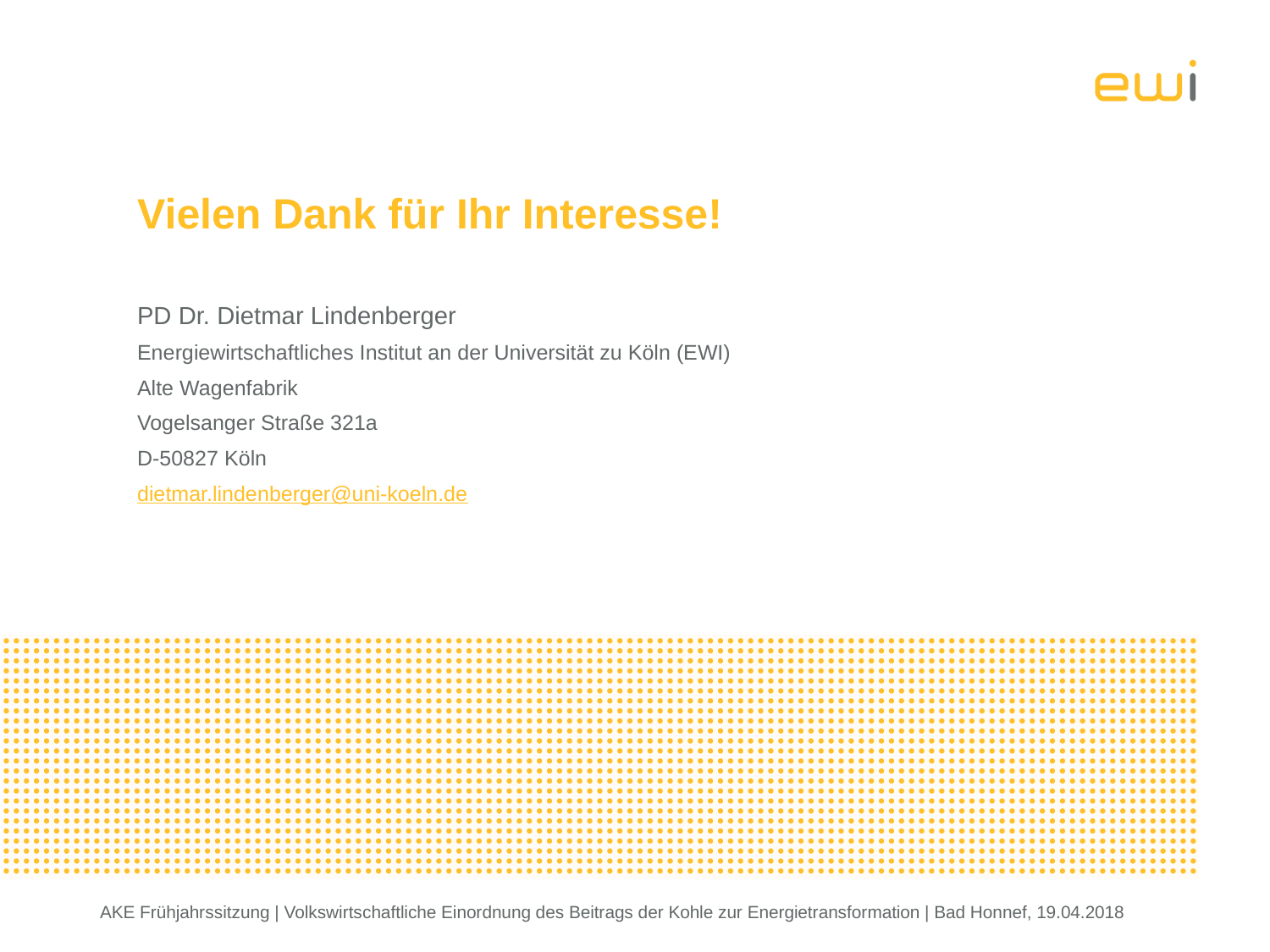

Vielen Dank für Ihr Interesse!

PD Dr. Dietmar Lindenberger
Energiewirtschaftliches Institut an der Universität zu Köln (EWI)
Alte Wagenfabrik
Vogelsanger Straße 321a
D-50827 Köln
dietmar.lindenberger@uni-koeln.de
AKE Frühjahrssitzung | Volkswirtschaftliche Einordnung des Beitrags der Kohle zur Energietransformation | Bad Honnef, 19.04.2018